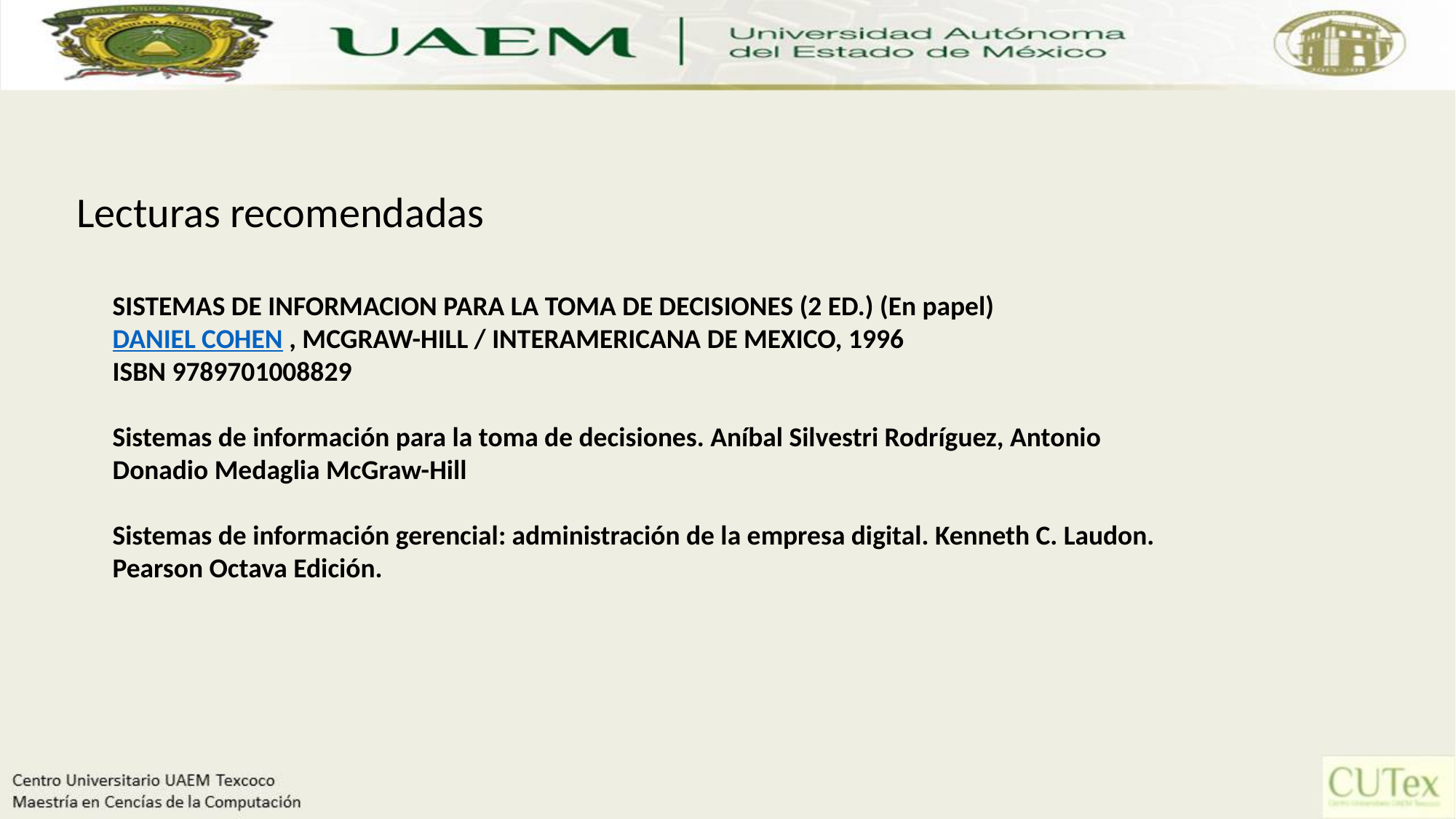

Lecturas recomendadas
SISTEMAS DE INFORMACION PARA LA TOMA DE DECISIONES (2 ED.) (En papel)
DANIEL COHEN , MCGRAW-HILL / INTERAMERICANA DE MEXICO, 1996
ISBN 9789701008829

Sistemas de información para la toma de decisiones. Aníbal Silvestri Rodríguez, Antonio Donadio Medaglia McGraw-Hill

Sistemas de información gerencial: administración de la empresa digital. Kenneth C. Laudon. Pearson Octava Edición.